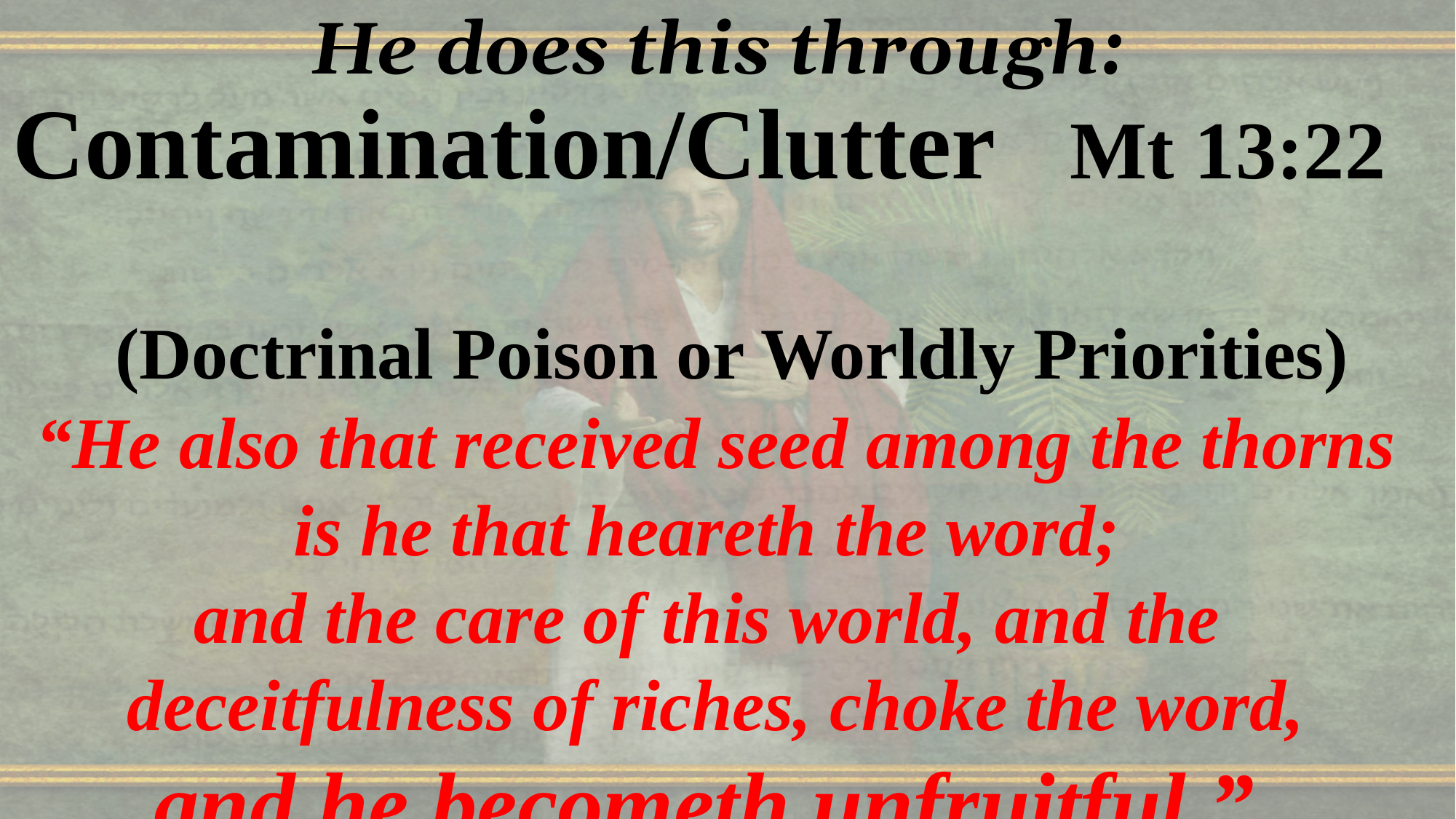

# He does this through:
Contamination/Clutter   Mt 13:22
     (Doctrinal Poison or Worldly Priorities)
“He also that received seed among the thorns is he that heareth the word;
and the care of this world, and the
 deceitfulness of riches, choke the word,
and he becometh unfruitful.”